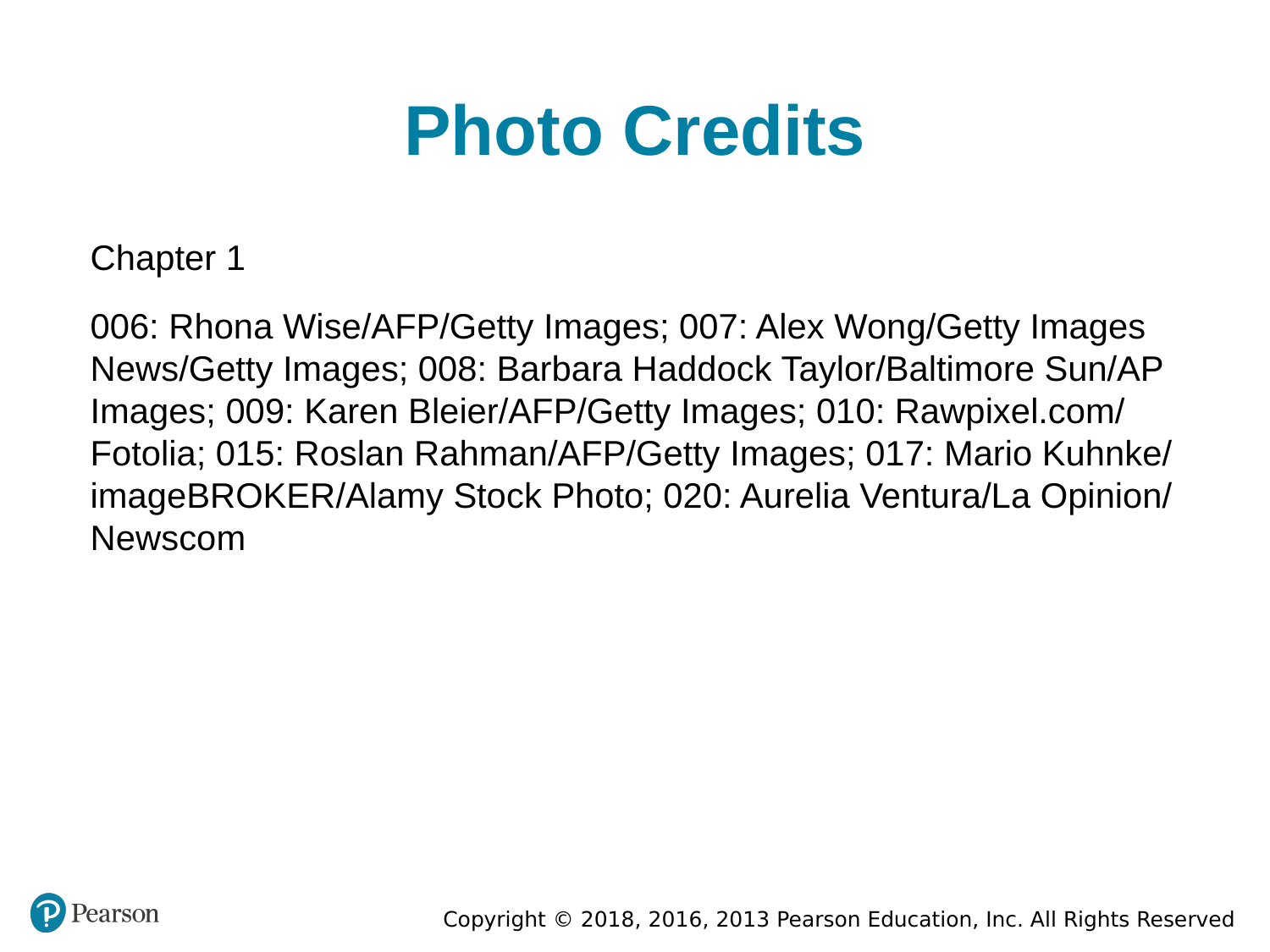

# Photo Credits
Chapter 1
006: Rhona Wise/AFP/Getty Images; 007: Alex Wong/Getty Images News/Getty Images; 008: Barbara Haddock Taylor/Baltimore Sun/AP  Images; 009: Karen Bleier/AFP/Getty Images; 010: Rawpixel.com/ Fotolia; 015: Roslan Rahman/AFP/Getty Images; 017: Mario Kuhnke/ imageBROKER/Alamy Stock Photo; 020: Aurelia Ventura/La Opinion/ Newscom